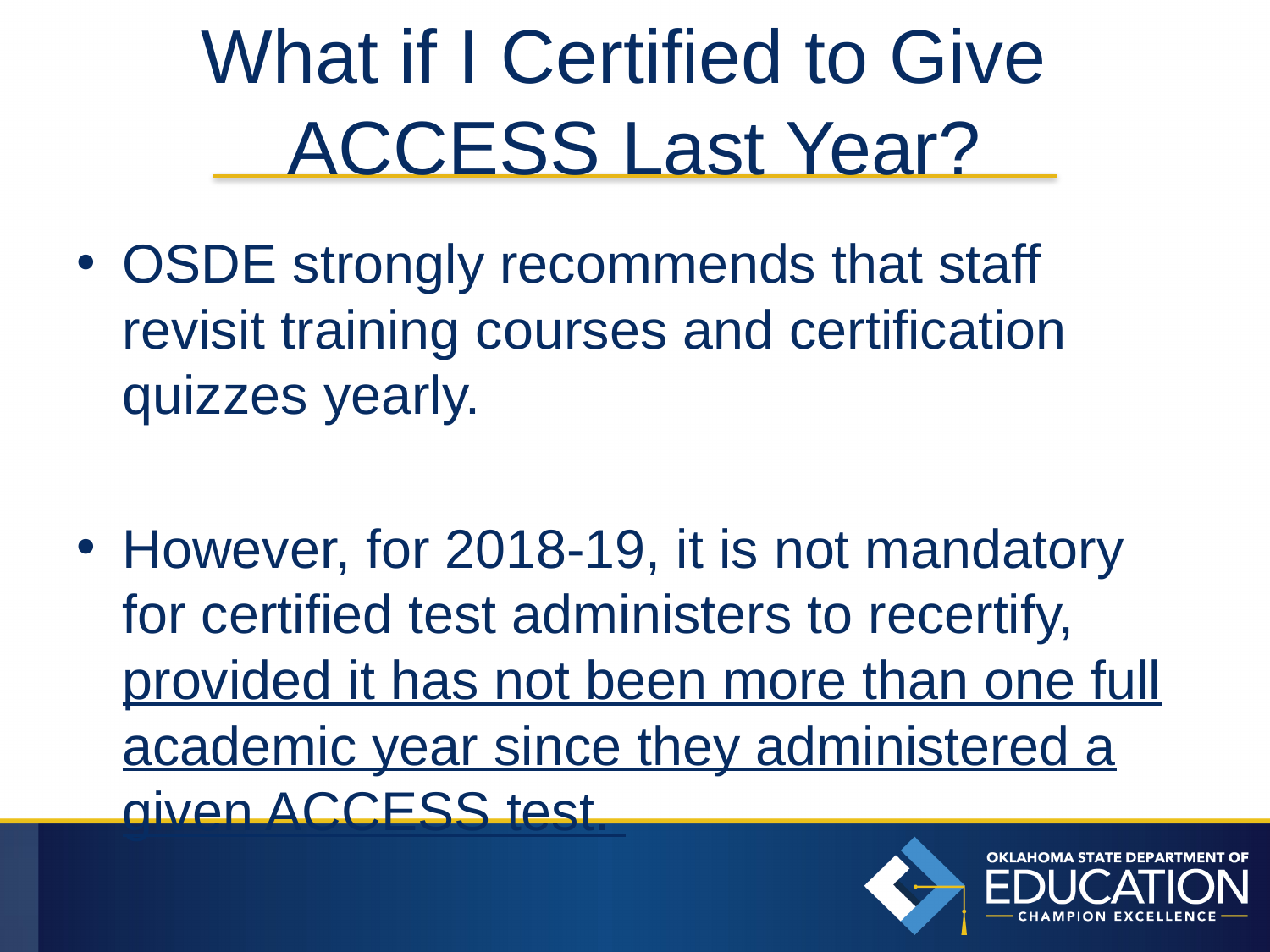

# What if I Certified to Give ACCESS Last Year?
OSDE strongly recommends that staff revisit training courses and certification quizzes yearly.

However, for 2018-19, it is not mandatory for certified test administers to recertify, provided it has not been more than one full academic year since they administered a given ACCESS test.